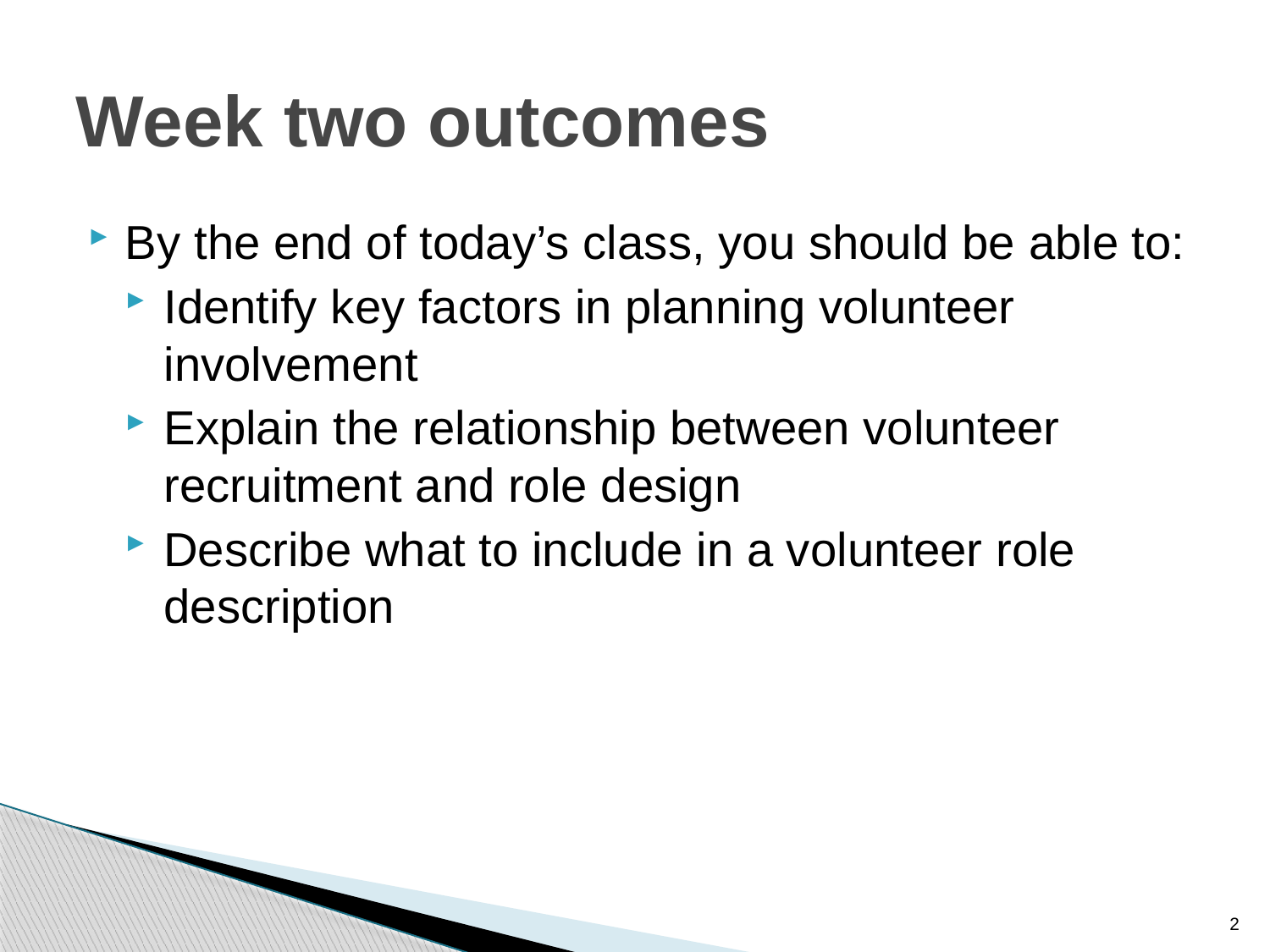

# Week two outcomes
By the end of today’s class, you should be able to:
Identify key factors in planning volunteer involvement
Explain the relationship between volunteer recruitment and role design
Describe what to include in a volunteer role description
2